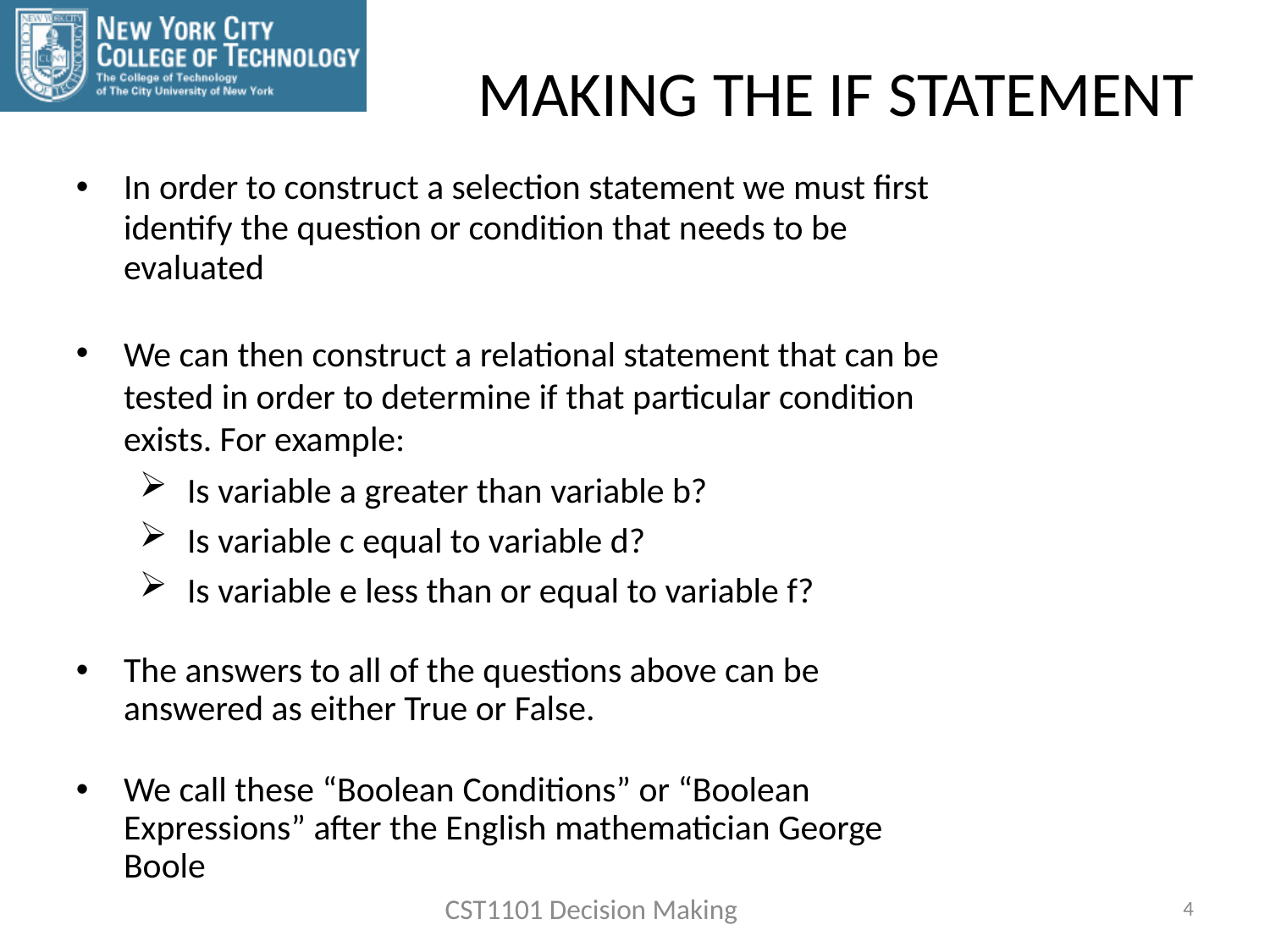

MAKING THE IF STATEMENT
In order to construct a selection statement we must first identify the question or condition that needs to be evaluated

We can then construct a relational statement that can be tested in order to determine if that particular condition exists. For example:
Is variable a greater than variable b?
Is variable c equal to variable d?
Is variable e less than or equal to variable f?

The answers to all of the questions above can be answered as either True or False.

We call these “Boolean Conditions” or “Boolean Expressions” after the English mathematician George Boole
CST1101 Decision Making
4